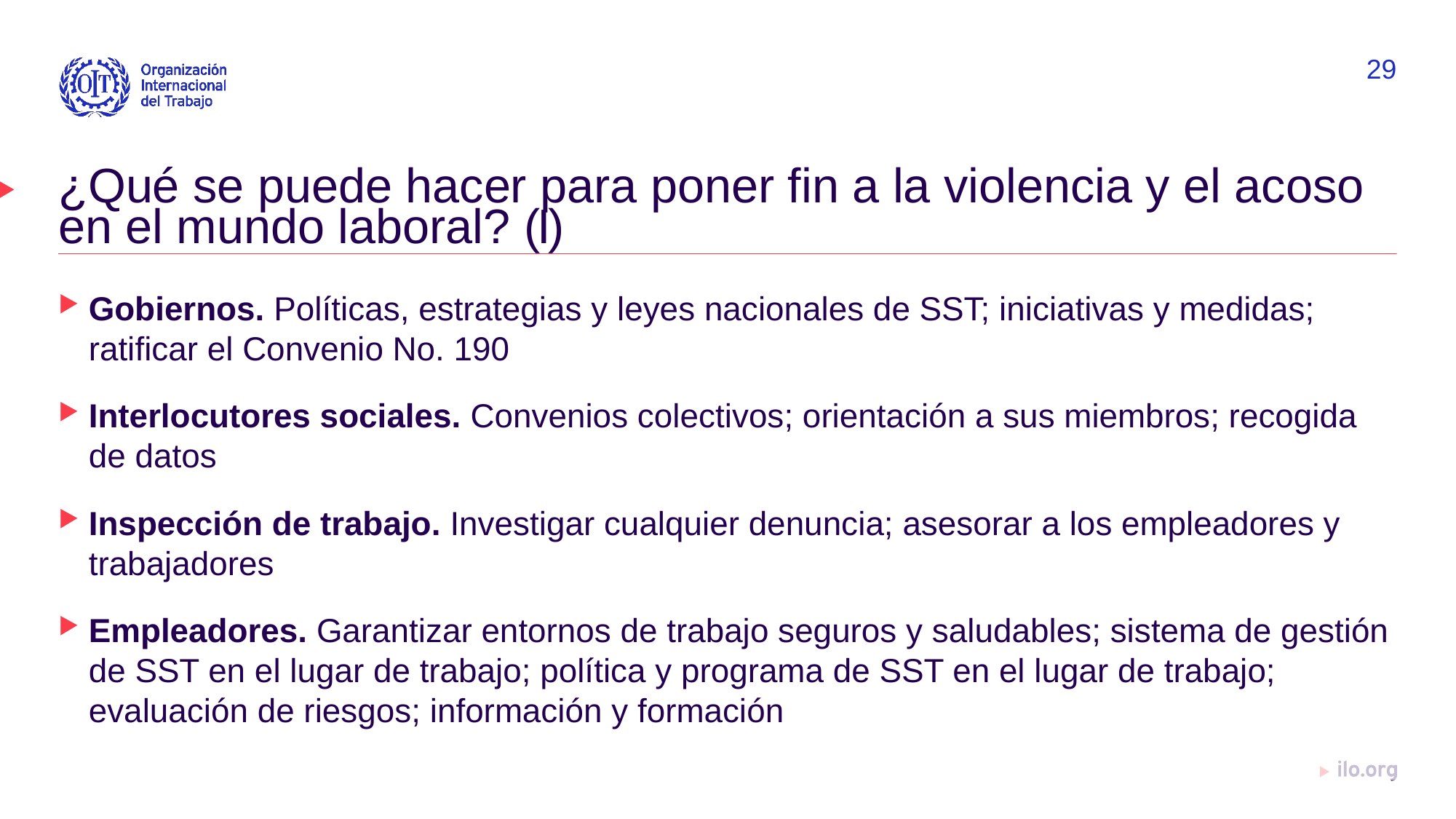

29
# ¿Qué se puede hacer para poner fin a la violencia y el acoso en el mundo laboral? (I)
Gobiernos. Políticas, estrategias y leyes nacionales de SST; iniciativas y medidas; ratificar el Convenio No. 190
Interlocutores sociales. Convenios colectivos; orientación a sus miembros; recogida de datos
Inspección de trabajo. Investigar cualquier denuncia; asesorar a los empleadores y trabajadores
Empleadores. Garantizar entornos de trabajo seguros y saludables; sistema de gestión de SST en el lugar de trabajo; política y programa de SST en el lugar de trabajo; evaluación de riesgos; información y formación

Date: Monday / 01 / October / 2019